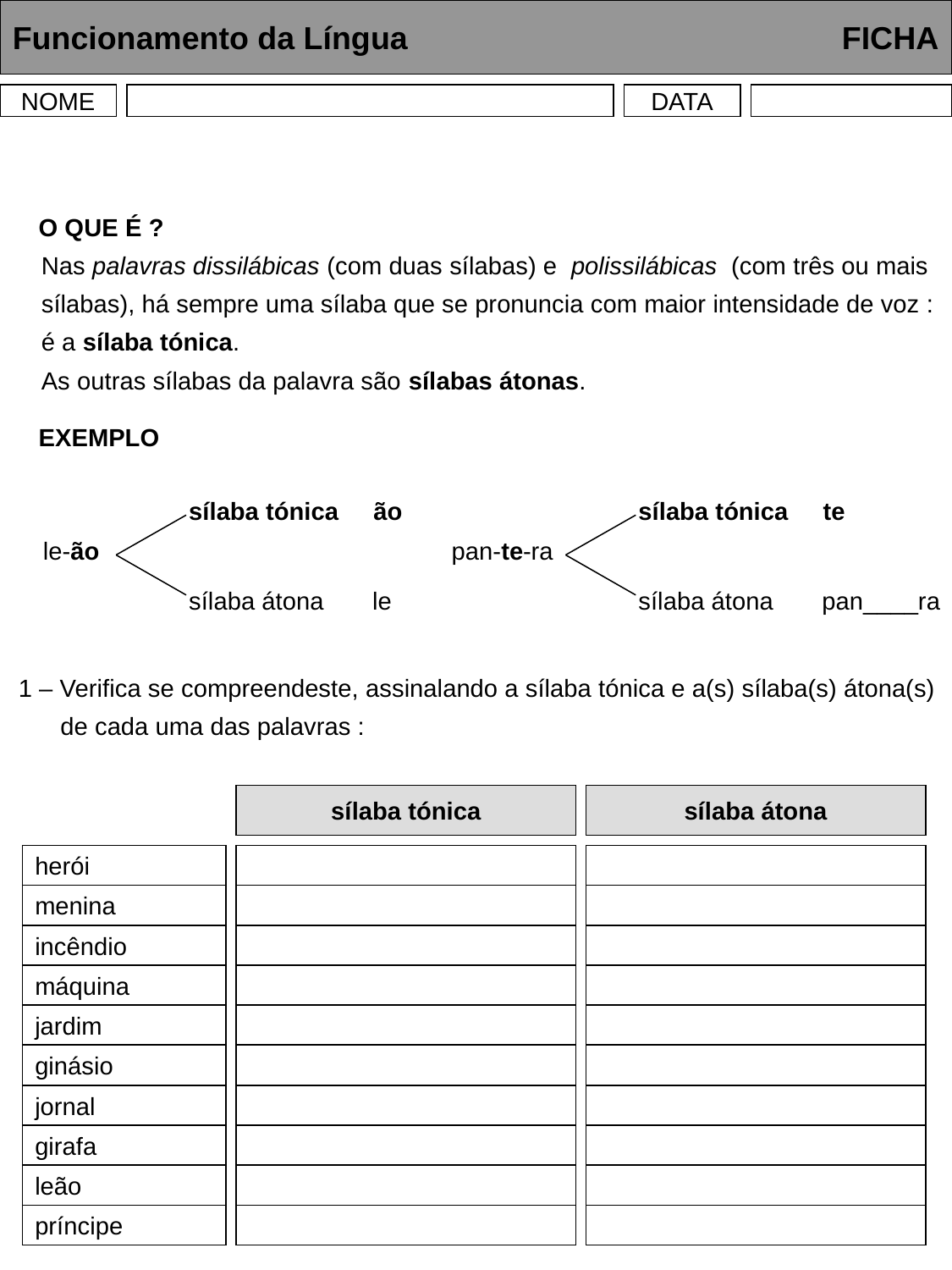

Funcionamento da Língua	      	                      FICHA
NOME

DATA

SÍLABA TÓNICA - SÍLABA ÁTONA
O QUE É ?
Nas palavras dissilábicas (com duas sílabas) e  polissilábicas  (com três ou mais
sílabas), há sempre uma sílaba que se pronuncia com maior intensidade de voz :
é a sílaba tónica.
As outras sílabas da palavra são sílabas átonas.
EXEMPLO
sílaba tónica     ão
sílaba tónica     te
le-ão
pan-te-ra
sílaba átona       le
sílaba átona       pan____ra
1 – Verifica se compreendeste, assinalando a sílaba tónica e a(s) sílaba(s) átona(s)
      de cada uma das palavras :
sílaba tónica
sílaba átona
herói

menina

incêndio

máquina

jardim

ginásio

jornal

girafa

leão

príncipe